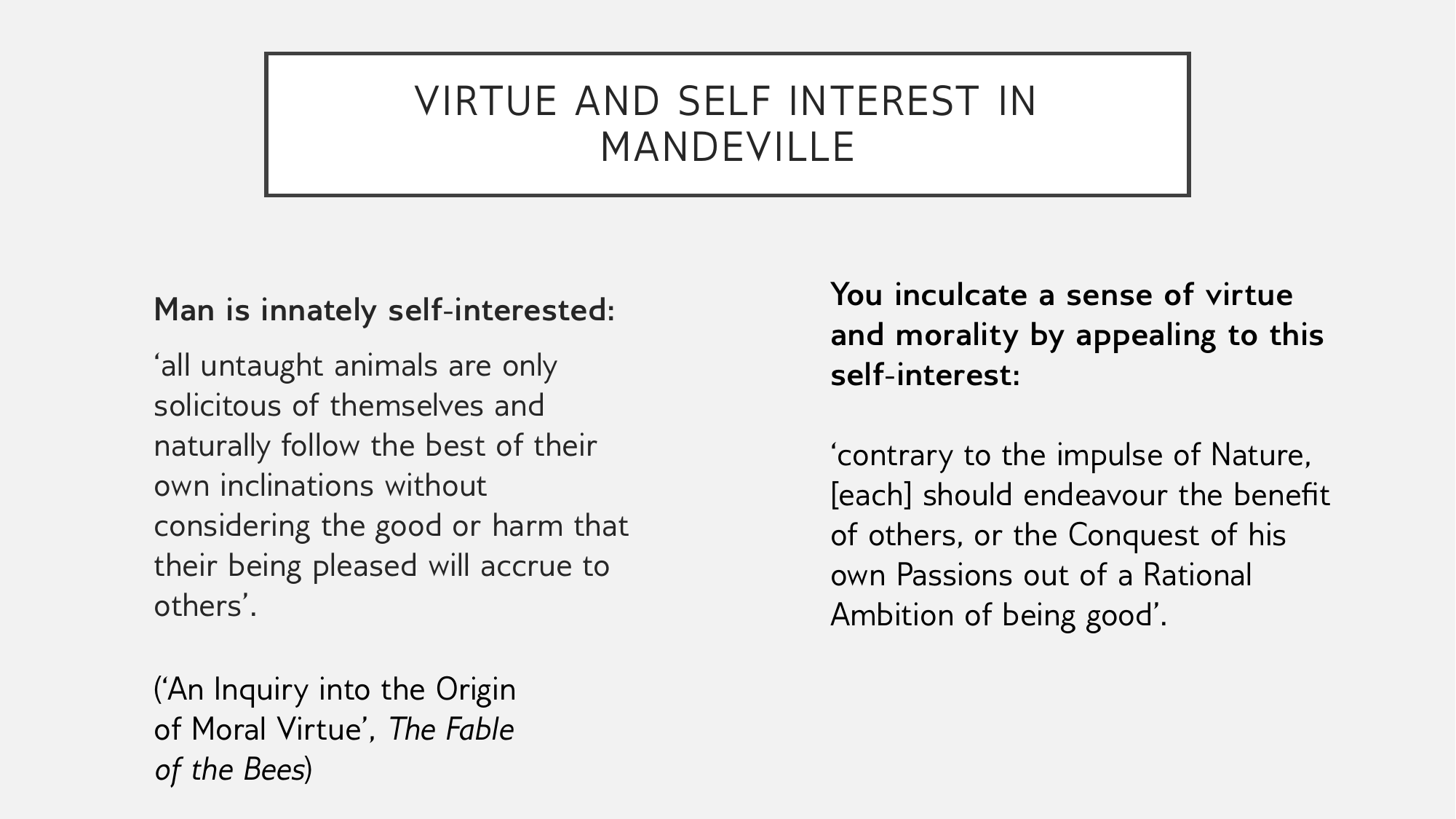

# VIRTUE AND SELF INTEREST IN MANDEVILLE
You inculcate a sense of virtue and morality by appealing to this self-interest:

‘contrary to the impulse of Nature, [each] should endeavour the benefit of others, or the Conquest of his own Passions out of a Rational Ambition of being good’.
Man is innately self-interested:
‘all untaught animals are only solicitous of themselves and naturally follow the best of their own inclinations without considering the good or harm that their being pleased will accrue to others’.

(‘An Inquiry into the Origin of Moral Virtue’, The Fable of the Bees)